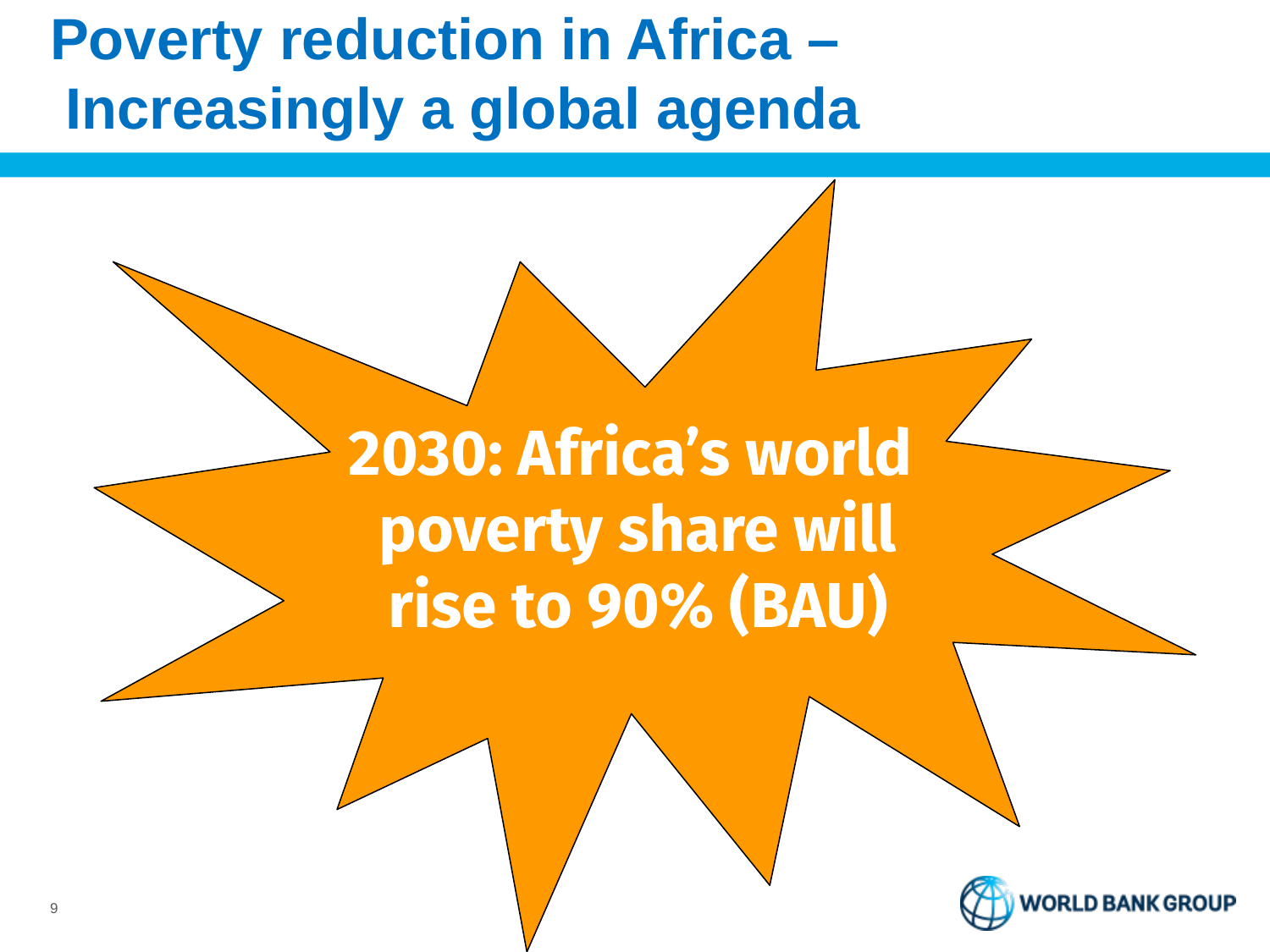

# Poverty reduction in Africa – Increasingly a global agenda
2030: Africa’s world  poverty share will rise to 90% (BAU)

9